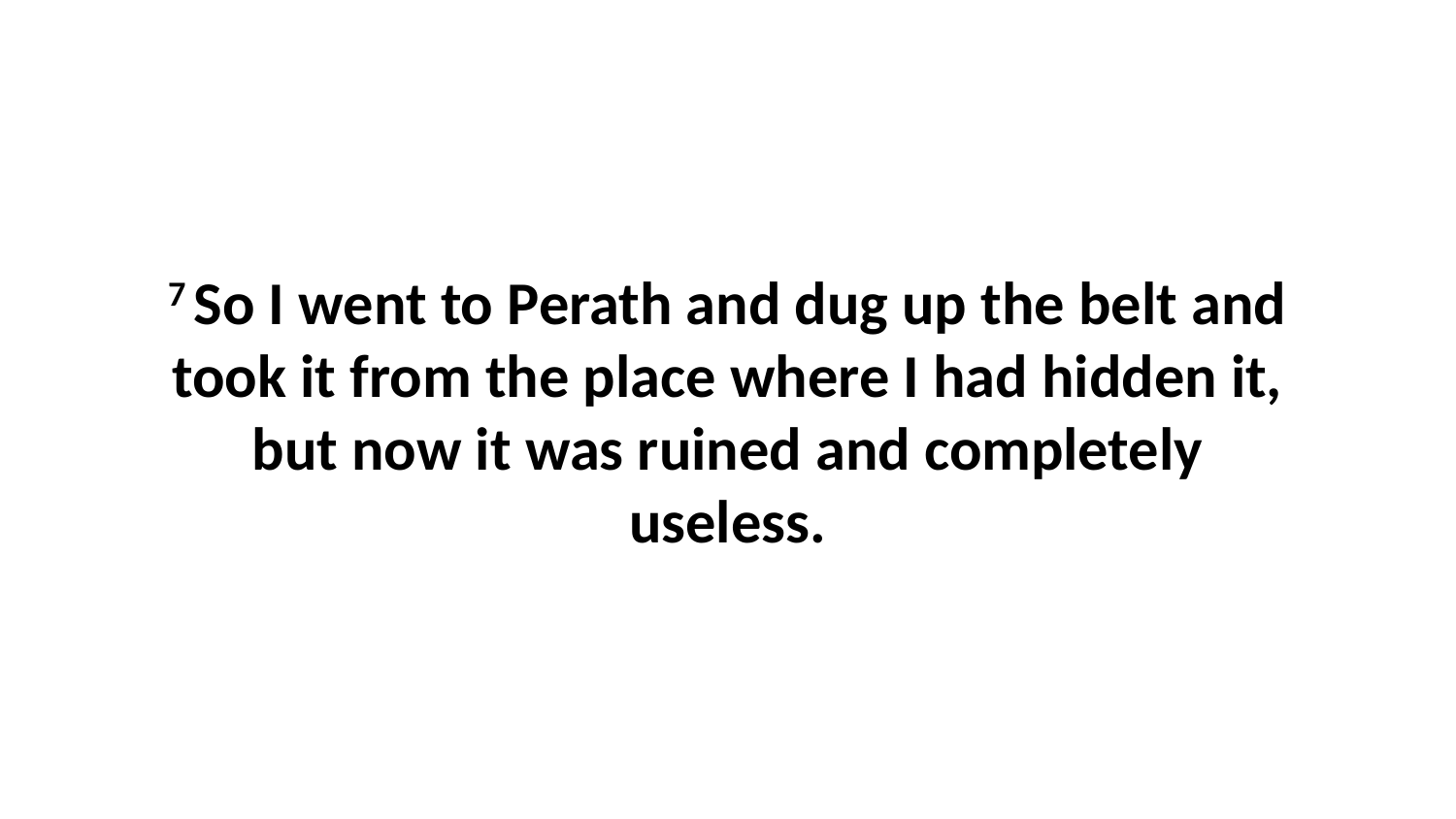

7 So I went to Perath and dug up the belt and took it from the place where I had hidden it, but now it was ruined and completely useless.